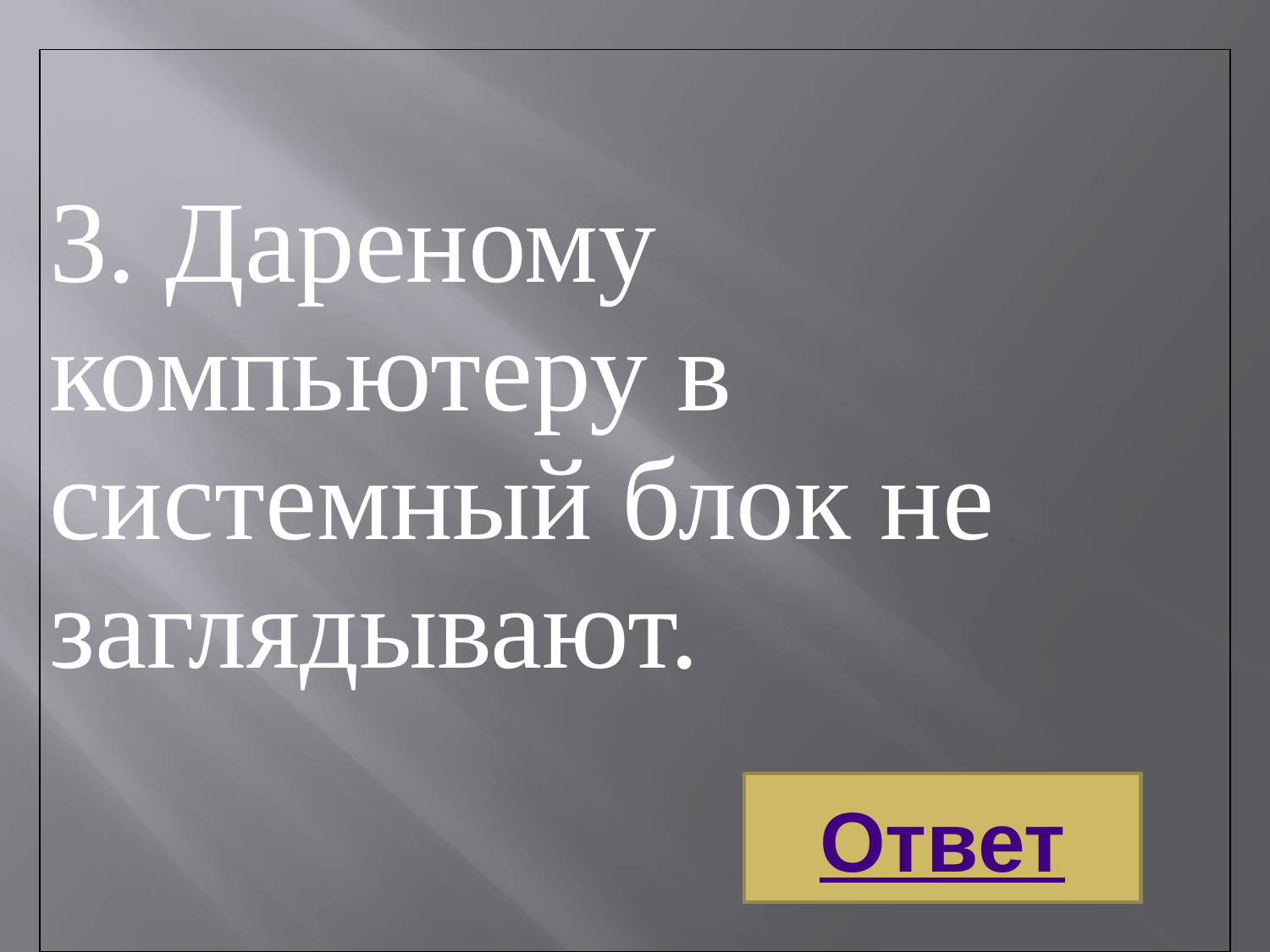

| 3. Дареному компьютеру в системный блок не заглядывают. |
| --- |
Ответ